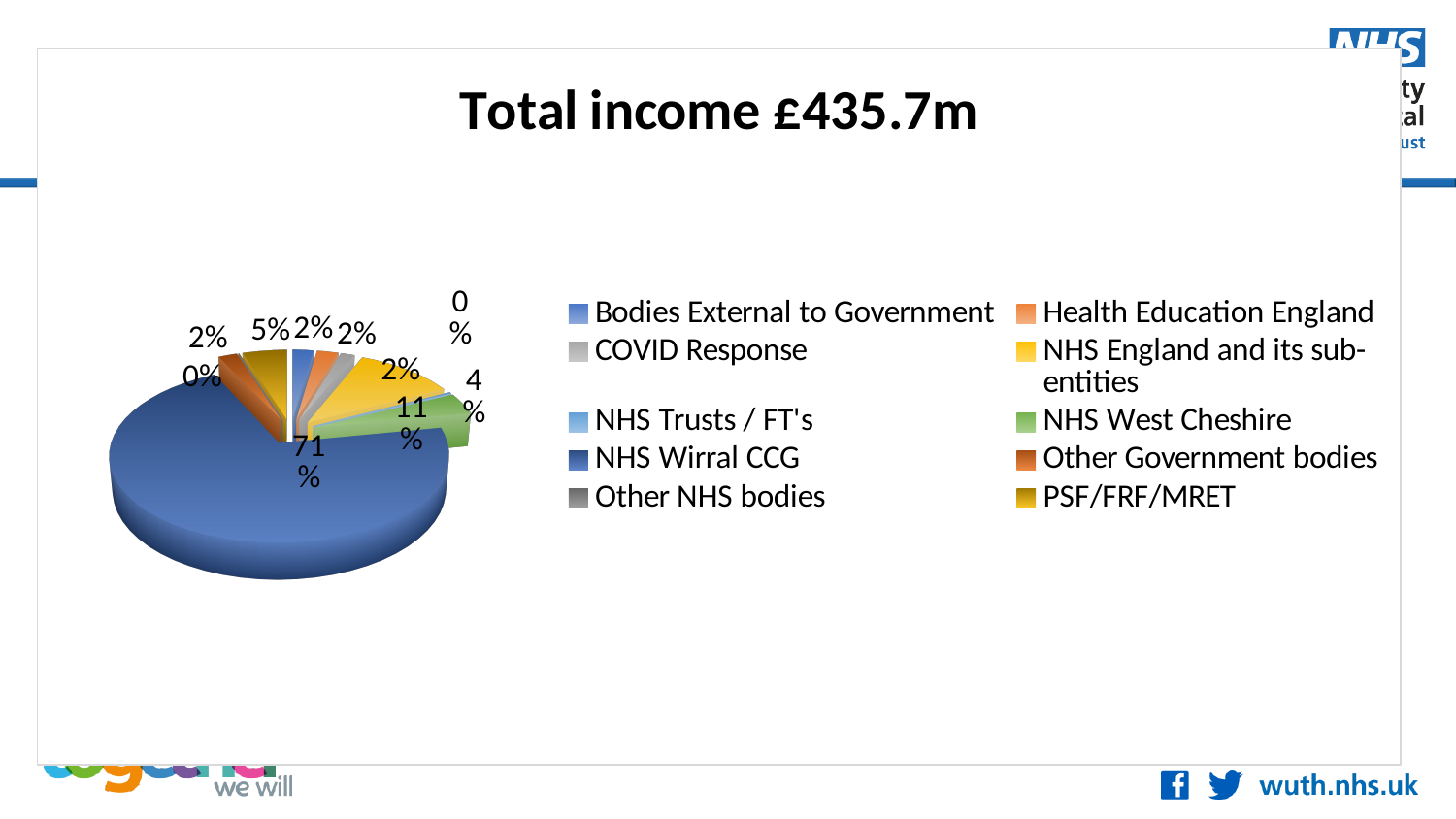

[unsupported chart]

.

### Chart

| Category |
|---|